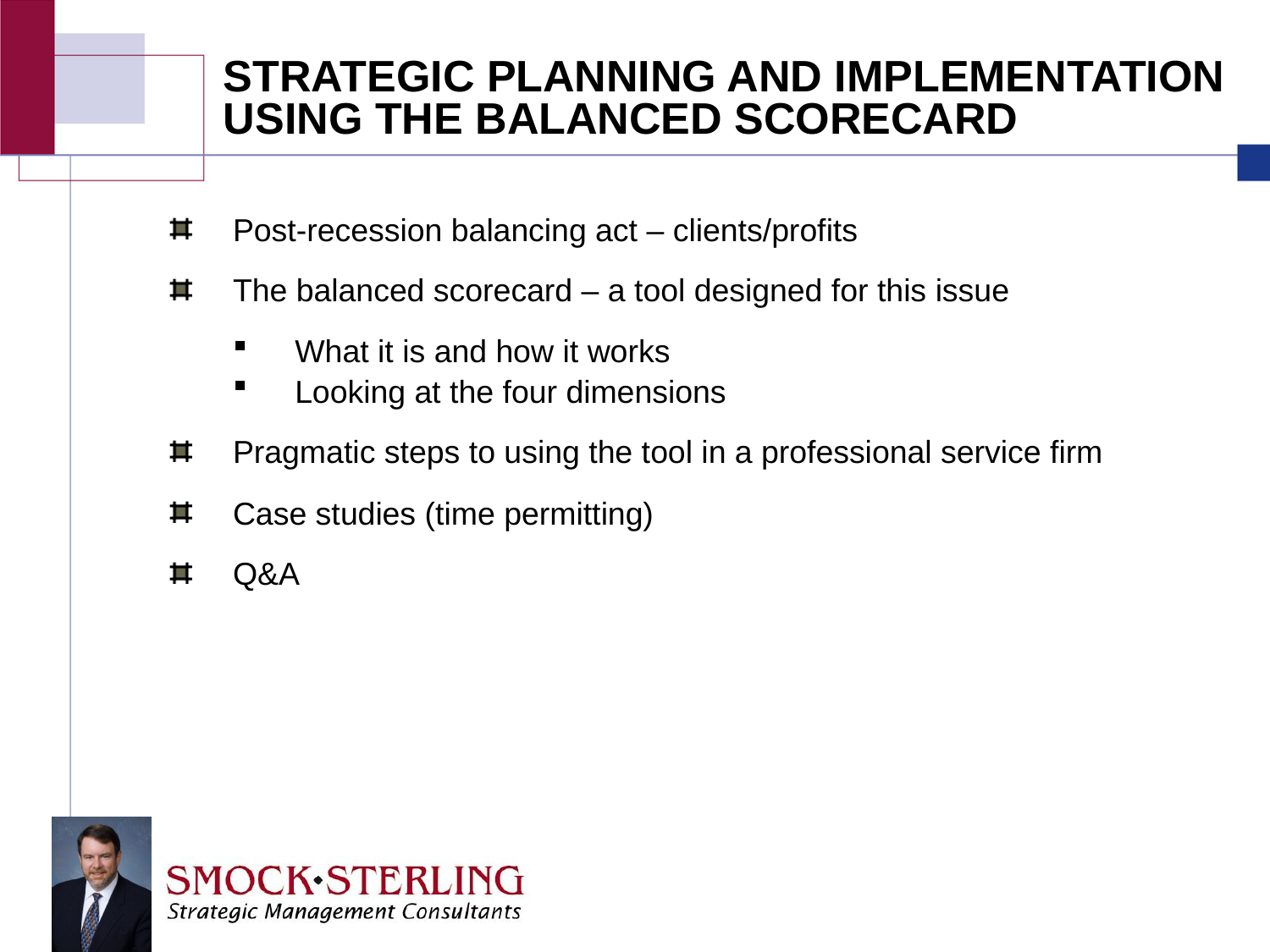

# STRATEGIC PLANNING AND IMPLEMENTATION USING THE BALANCED SCORECARD
Post-recession balancing act – clients/profits

The balanced scorecard – a tool designed for this issue

What it is and how it works
Looking at the four dimensions

Pragmatic steps to using the tool in a professional service firm

Case studies (time permitting)

Q&A